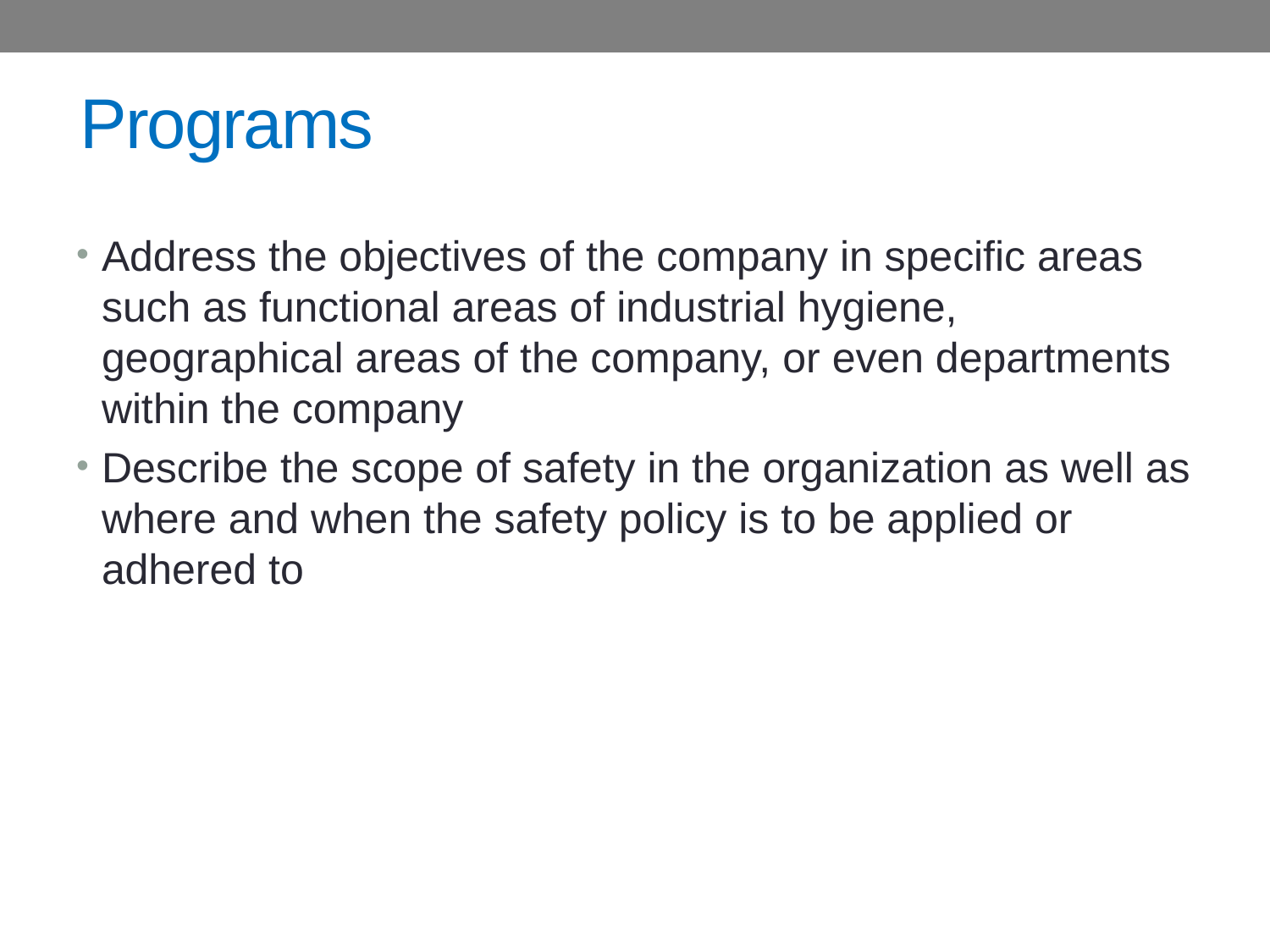

# Programs
Address the objectives of the company in specific areas such as functional areas of industrial hygiene, geographical areas of the company, or even departments within the company
Describe the scope of safety in the organization as well as where and when the safety policy is to be applied or adhered to